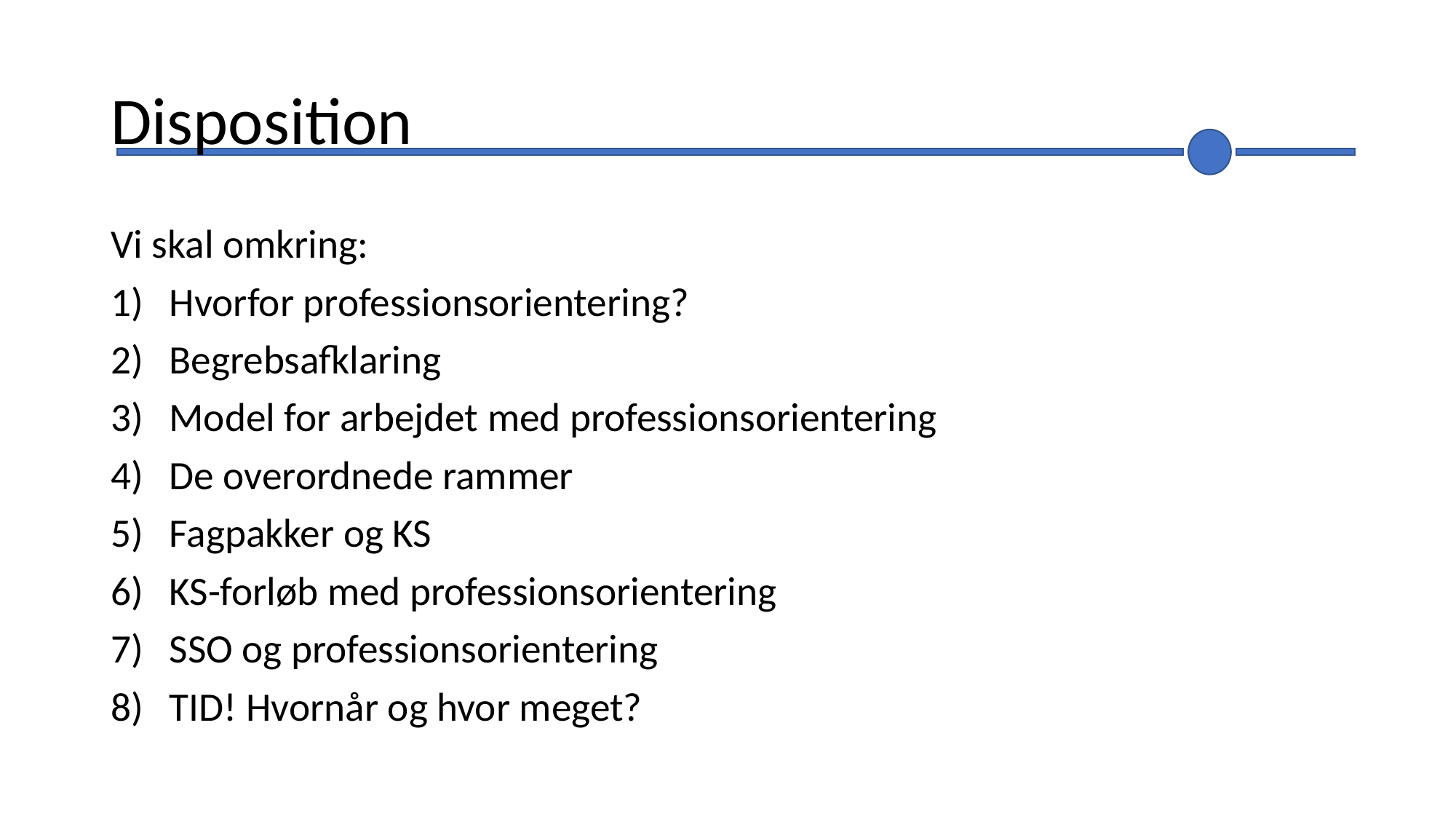

# Disposition

Vi skal omkring:
Hvorfor professionsorientering?
Begrebsafklaring
Model for arbejdet med professionsorientering
De overordnede rammer
Fagpakker og KS
KS-forløb med professionsorientering
SSO og professionsorientering
TID! Hvornår og hvor meget?